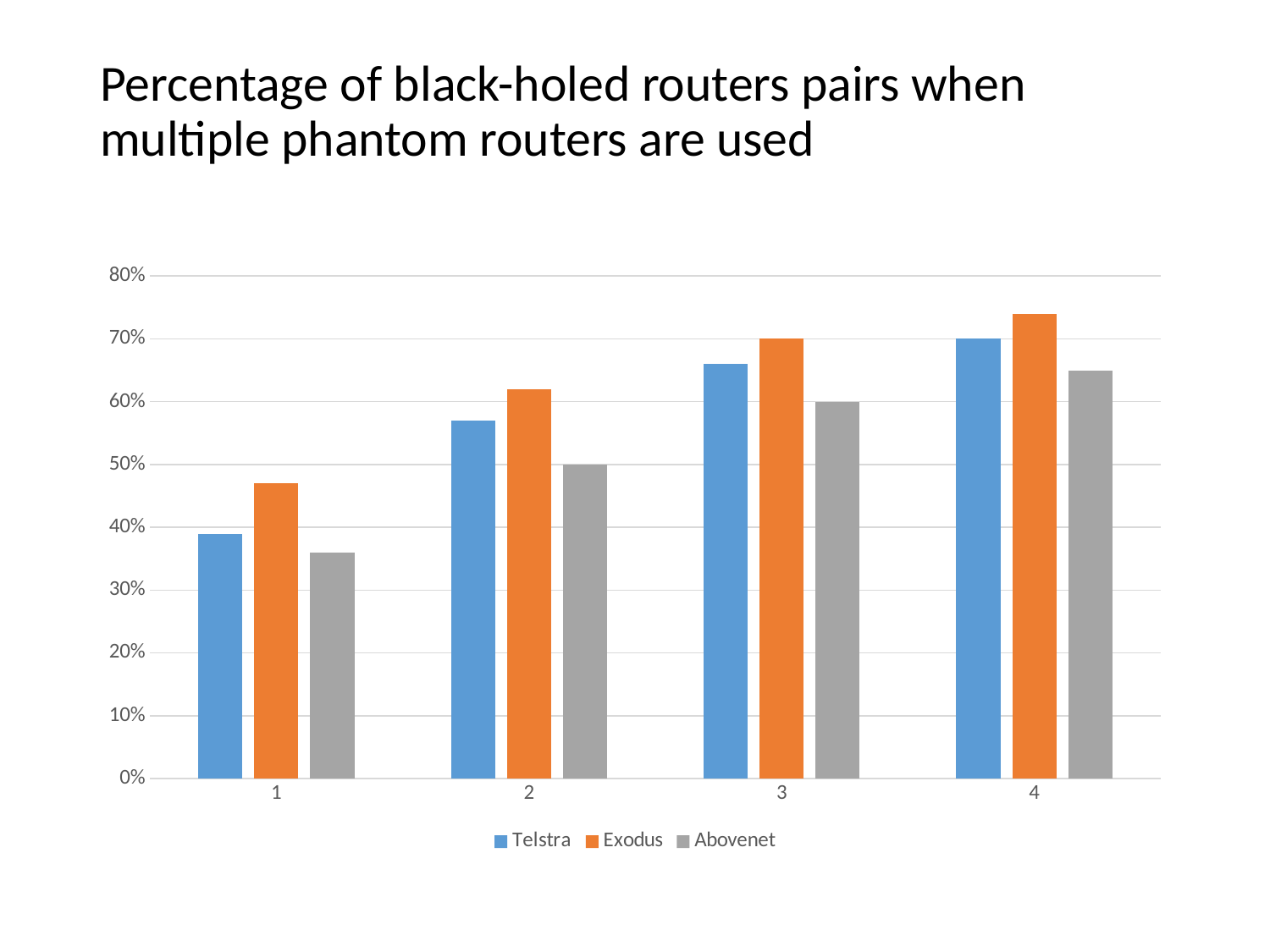

# Percentage of black-holed routers pairs when multiple phantom routers are used

### Chart

| Category | Telstra | Exodus | Abovenet |
|---|---|---|---|
| 1 | 0.39 | 0.47 | 0.36 |
| 2 | 0.57 | 0.62 | 0.5 |
| 3 | 0.66 | 0.7 | 0.6 |
| 4 | 0.7 | 0.74 | 0.65 |